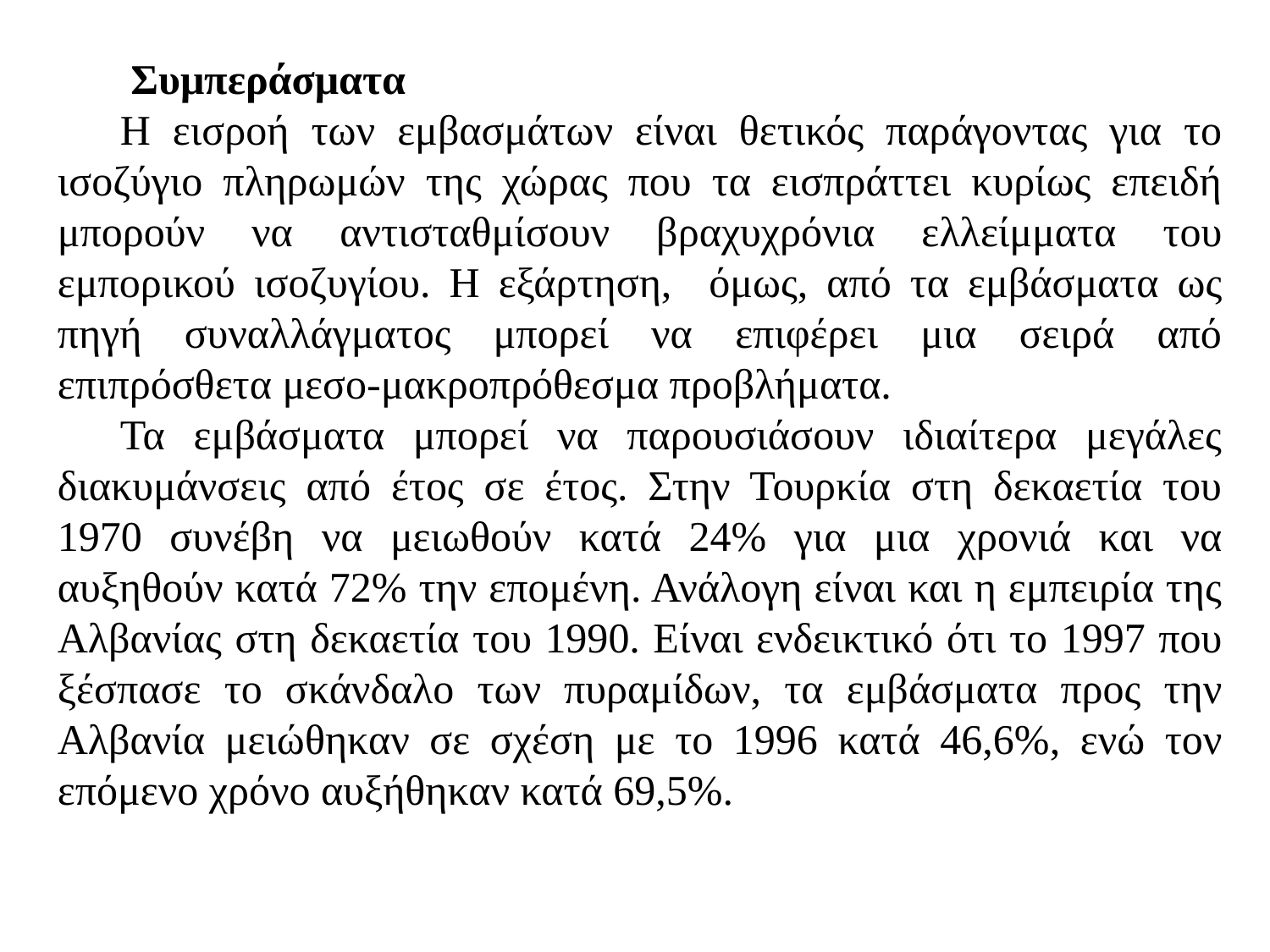

Συμπεράσματα
Η εισροή των εμβασμάτων είναι θετικός παράγοντας για το ισοζύγιο πληρωμών της χώρας που τα εισπράττει κυρίως επειδή μπορούν να αντισταθμίσουν βραχυχρόνια ελλείμματα του εμπορικού ισοζυγίου. Η εξάρτηση,  όμως, από τα εμβάσματα ως πηγή συναλλάγματος μπορεί να επιφέρει μια σειρά από επιπρόσθετα μεσο-μακροπρόθεσμα προβλήματα.
Τα εμβάσματα μπορεί να παρουσιάσουν ιδιαίτερα μεγάλες διακυμάνσεις από έτος σε έτος. Στην Τουρκία στη δεκαετία του 1970 συνέβη να μειωθούν κατά 24% για μια χρονιά και να αυξηθούν κατά 72% την επομένη. Ανάλογη είναι και η εμπειρία της Αλβανίας στη δεκαετία του 1990. Είναι ενδεικτικό ότι το 1997 που ξέσπασε το σκάνδαλο των πυραμίδων, τα εμβάσματα προς την Αλβανία μειώθηκαν σε σχέση με το 1996 κατά 46,6%, ενώ τον επόμενο χρόνο αυξήθηκαν κατά 69,5%.